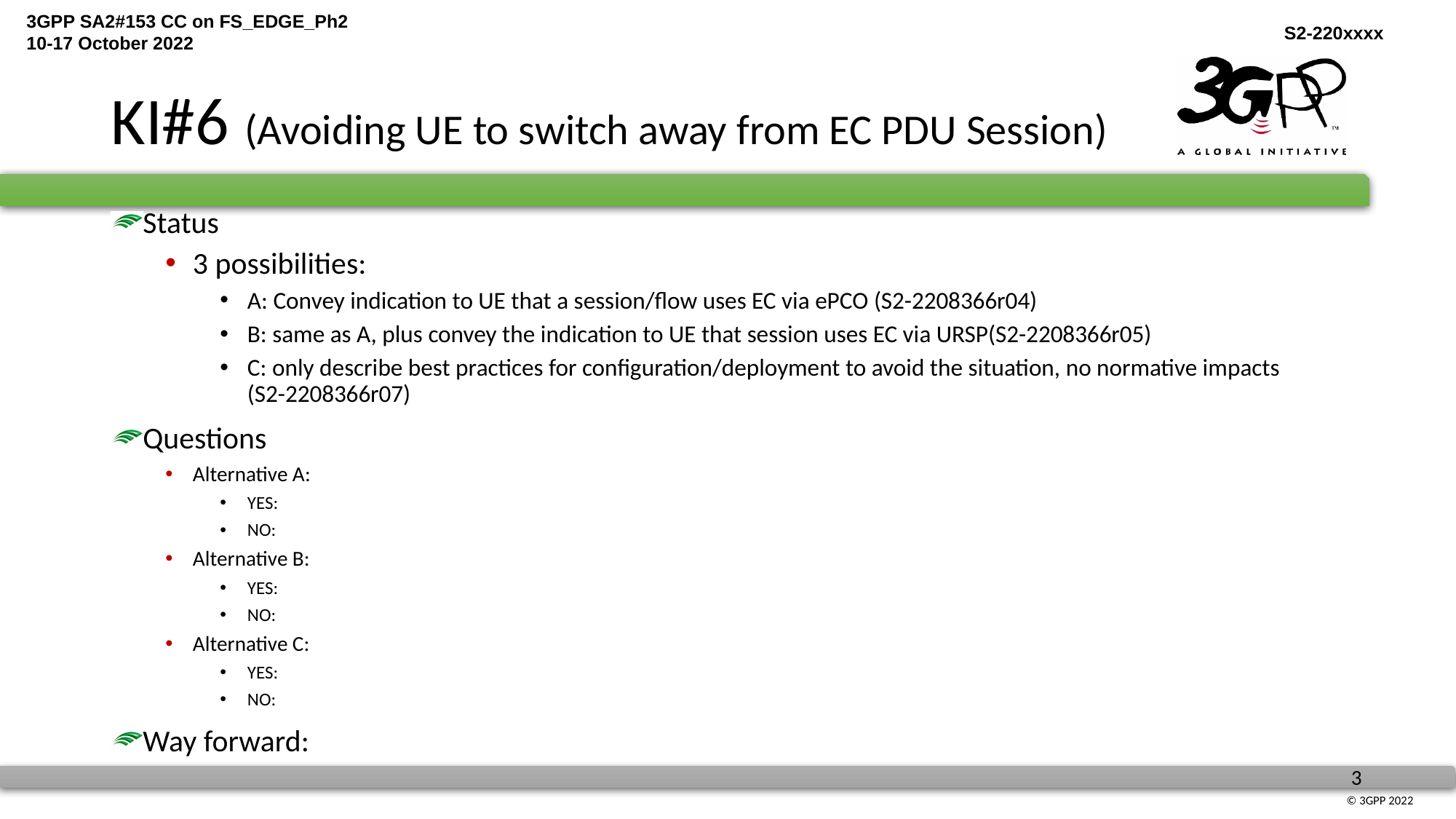

# KI#6 (Avoiding UE to switch away from EC PDU Session)
Status
3 possibilities:
A: Convey indication to UE that a session/flow uses EC via ePCO (S2-2208366r04)
B: same as A, plus convey the indication to UE that session uses EC via URSP(S2-2208366r05)
C: only describe best practices for configuration/deployment to avoid the situation, no normative impacts
(S2-2208366r07)
Questions
Alternative A:
YES:
NO:
Alternative B:
YES:
NO:
Alternative C:
YES:
NO:
Way forward: